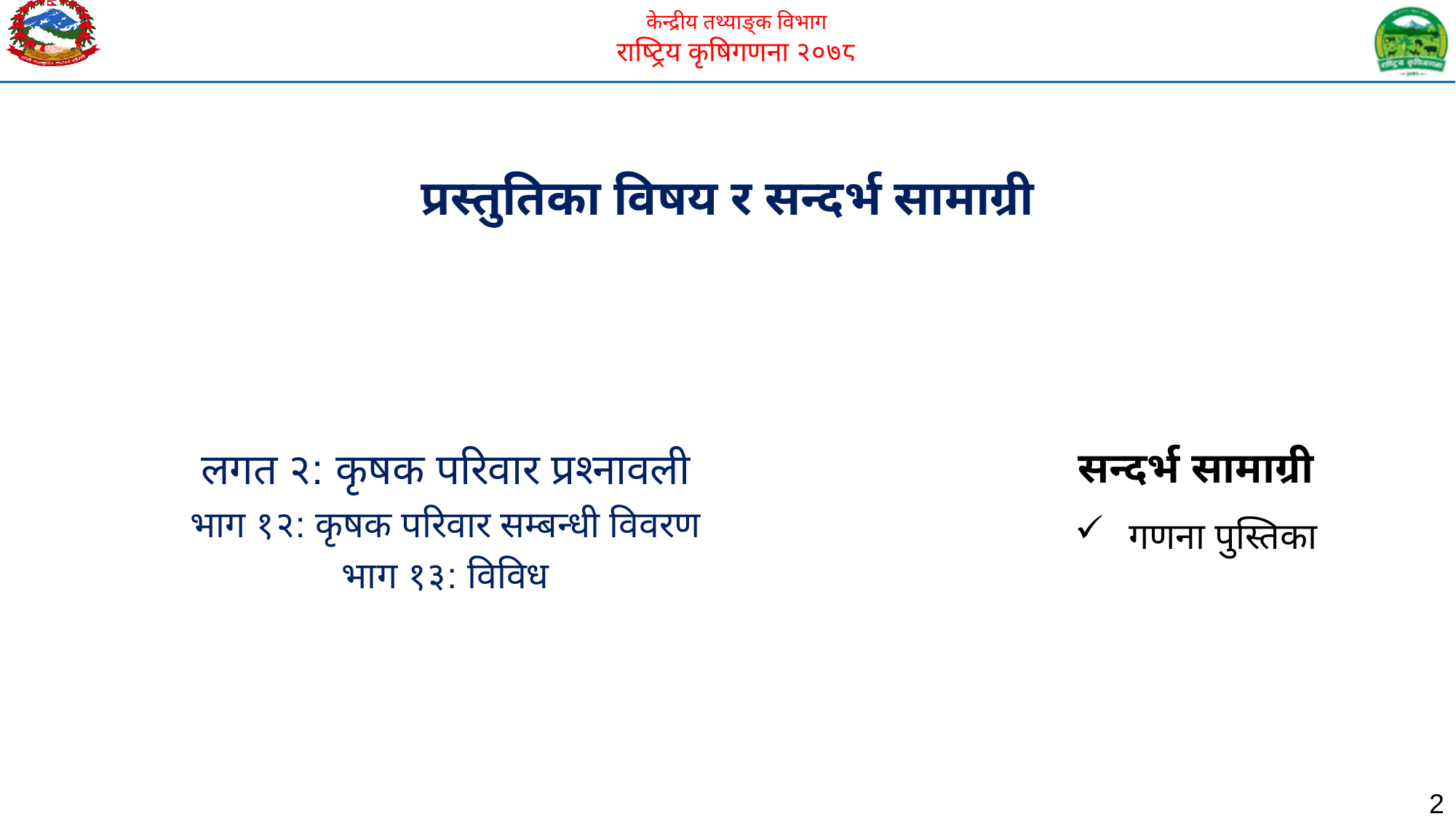

प्रस्तुतिका विषय र सन्दर्भ सामाग्री
सन्दर्भ सामाग्री
गणना पुस्तिका

लगत २: कृषक परिवार प्रश्नावली
भाग १२: कृषक परिवार सम्बन्धी विवरण
भाग १३: विविध

2